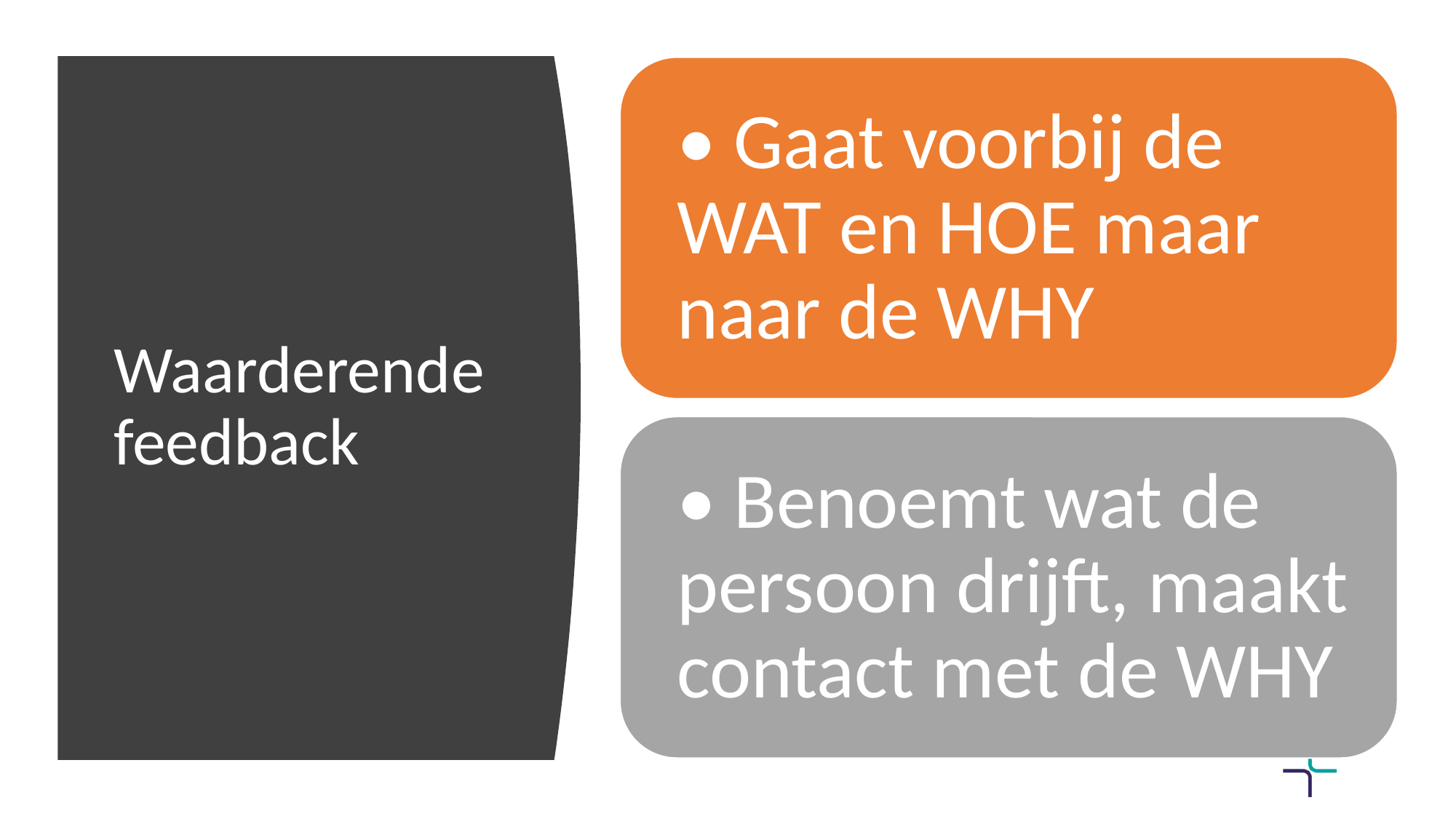

• Gaat voorbij de WAT en HOE maar naar de WHY
• Benoemt wat de persoon drijft, maakt contact met de WHY

# Waarderende feedback